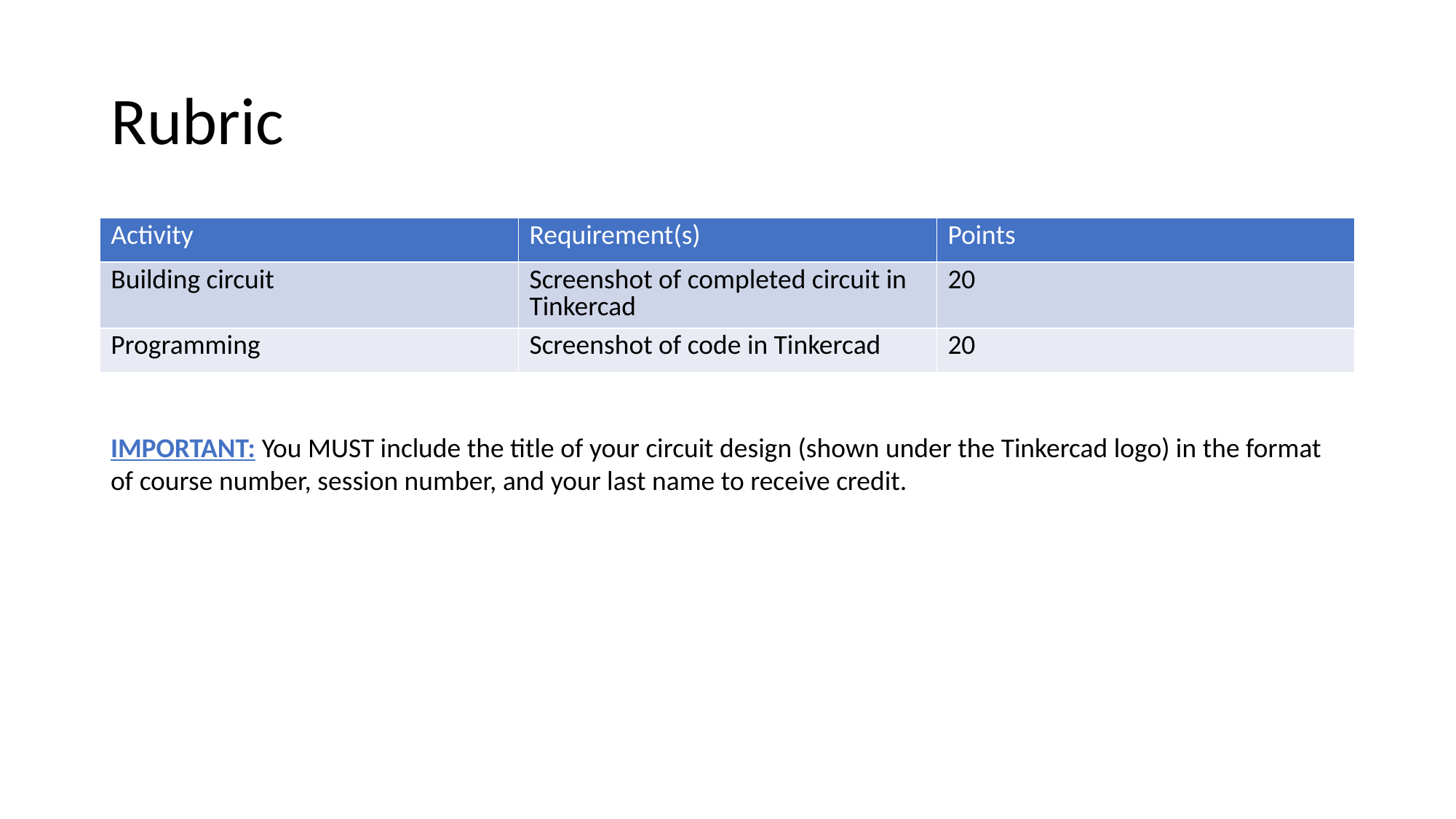

# Rubric
| Activity | Requirement(s) | Points |
| --- | --- | --- |
| Building circuit | Screenshot of completed circuit in Tinkercad | 20 |
| Programming | Screenshot of code in Tinkercad | 20 |
IMPORTANT: You MUST include the title of your circuit design (shown under the Tinkercad logo) in the format of course number, session number, and your last name to receive credit.